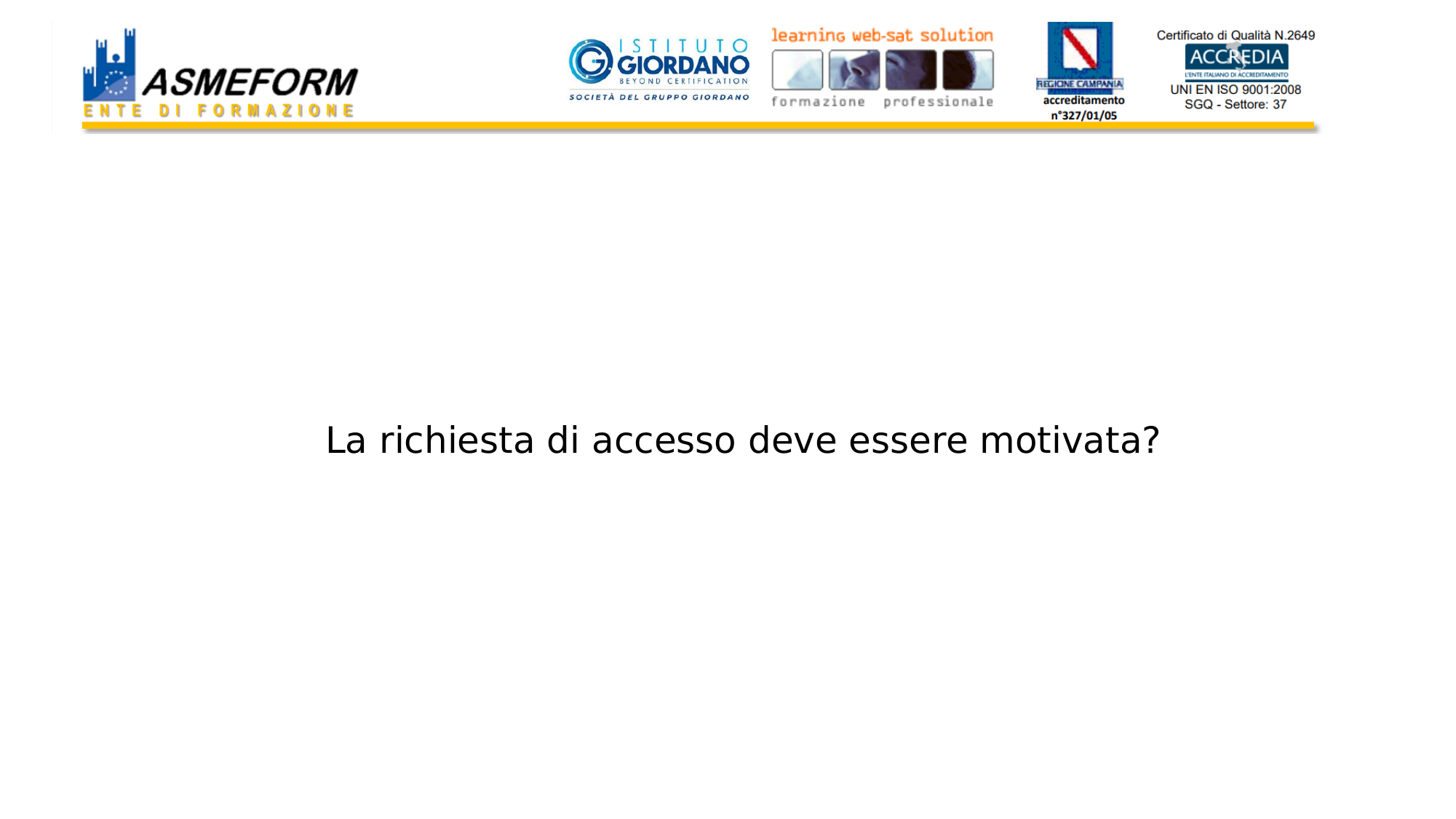

La richiesta di accesso deve essere motivata?